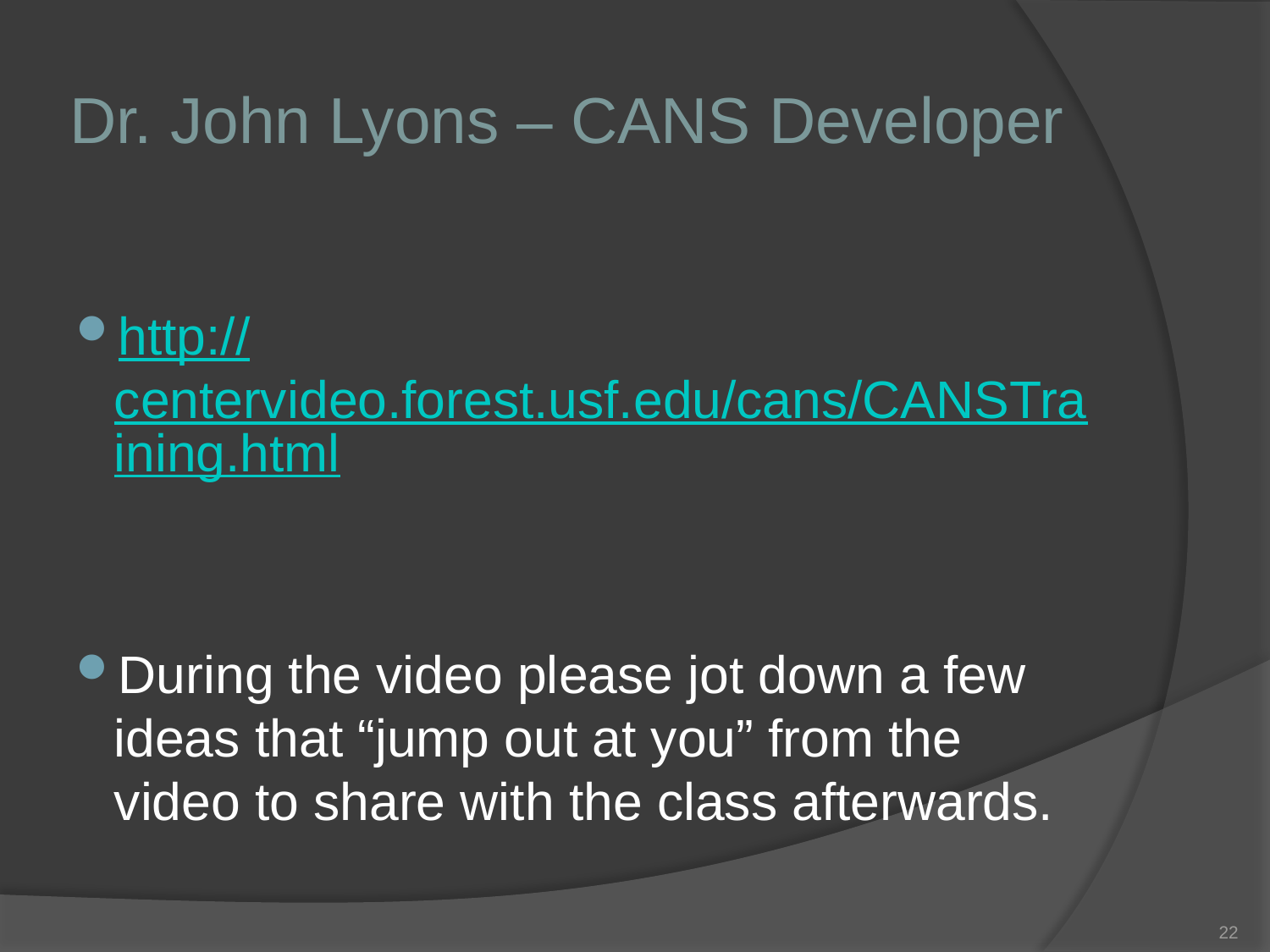

# Dr. John Lyons – CANS Developer

http://centervideo.forest.usf.edu/cans/CANSTraining.html

During the video please jot down a few ideas that “jump out at you” from the video to share with the class afterwards.

22